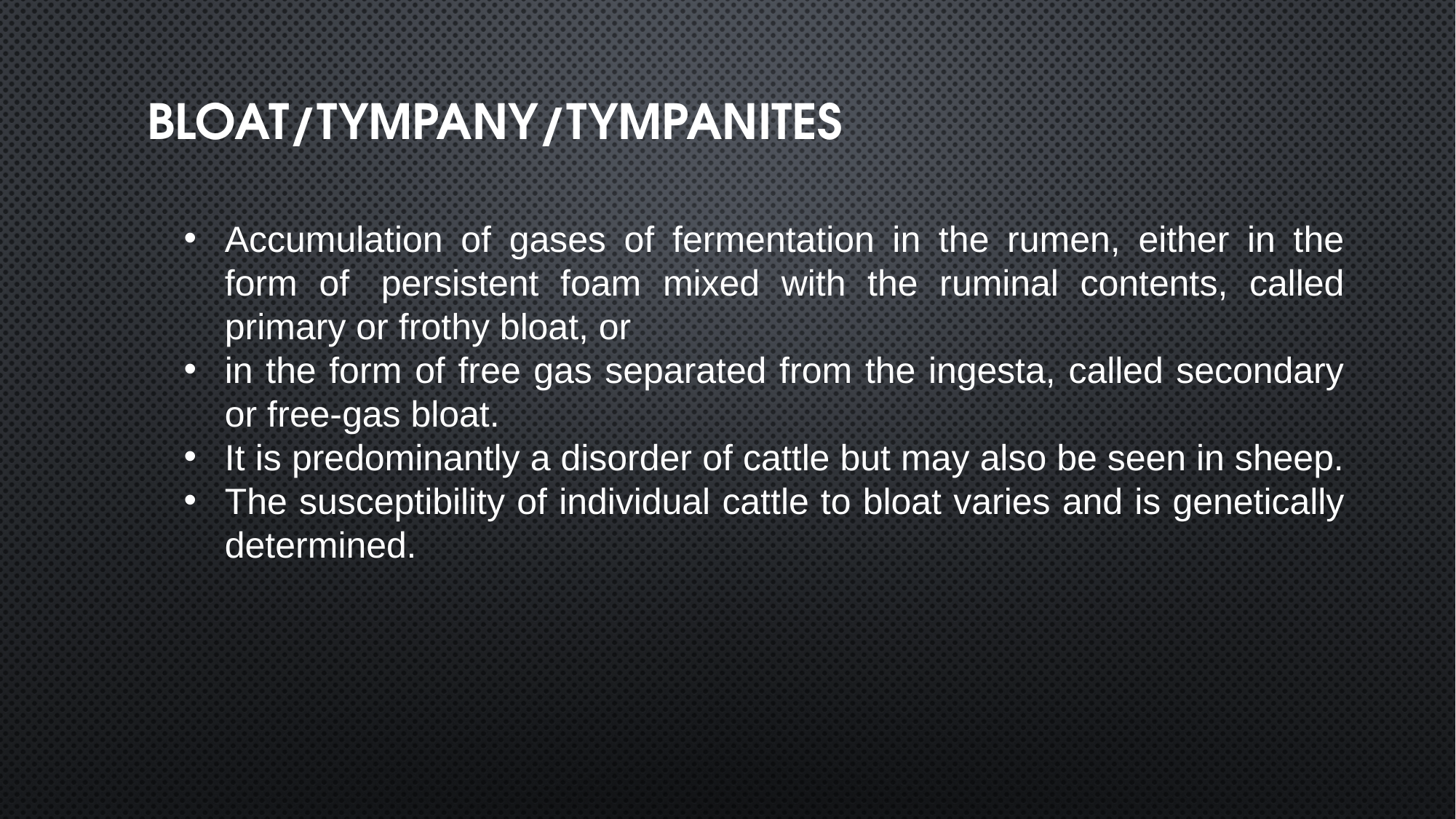

# Bloat/tympany/tympanites
Accumulation of gases of fermentation in the rumen, either in the form of  persistent foam mixed with the ruminal contents, called primary or frothy bloat, or
in the form of free gas separated from the ingesta, called secondary or free-gas bloat.
It is predominantly a disorder of cattle but may also be seen in sheep.
The susceptibility of individual cattle to bloat varies and is genetically determined.